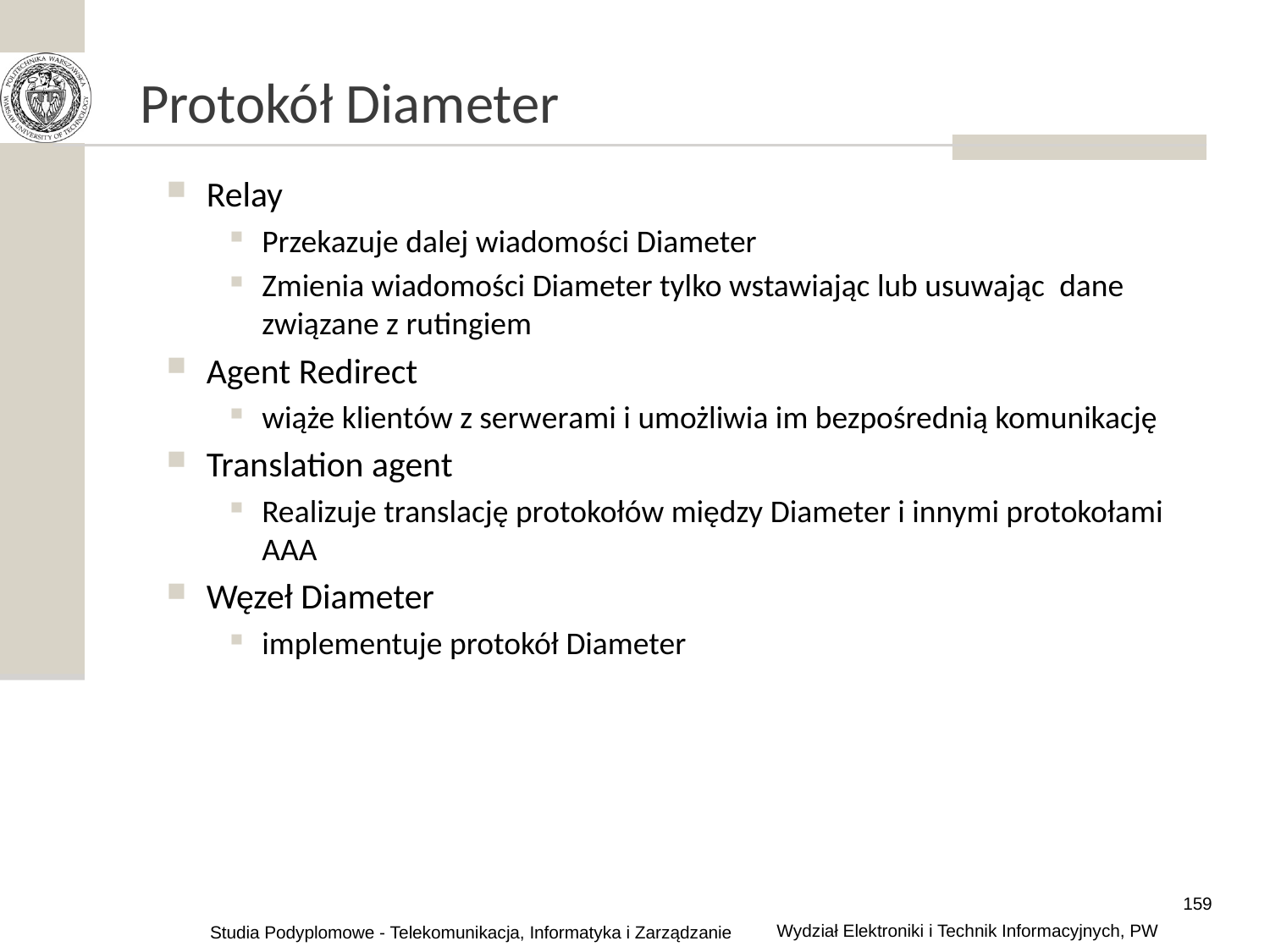

# Protokół Diameter
Relay
Przekazuje dalej wiadomości Diameter
Zmienia wiadomości Diameter tylko wstawiając lub usuwając  dane związane z rutingiem
Agent Redirect
wiąże klientów z serwerami i umożliwia im bezpośrednią komunikację
Translation agent
Realizuje translację protokołów między Diameter i innymi protokołami AAA
Węzeł Diameter
implementuje protokół Diameter
159
Wydział Elektroniki i Technik Informacyjnych, PW
Studia Podyplomowe - Telekomunikacja, Informatyka i Zarządzanie